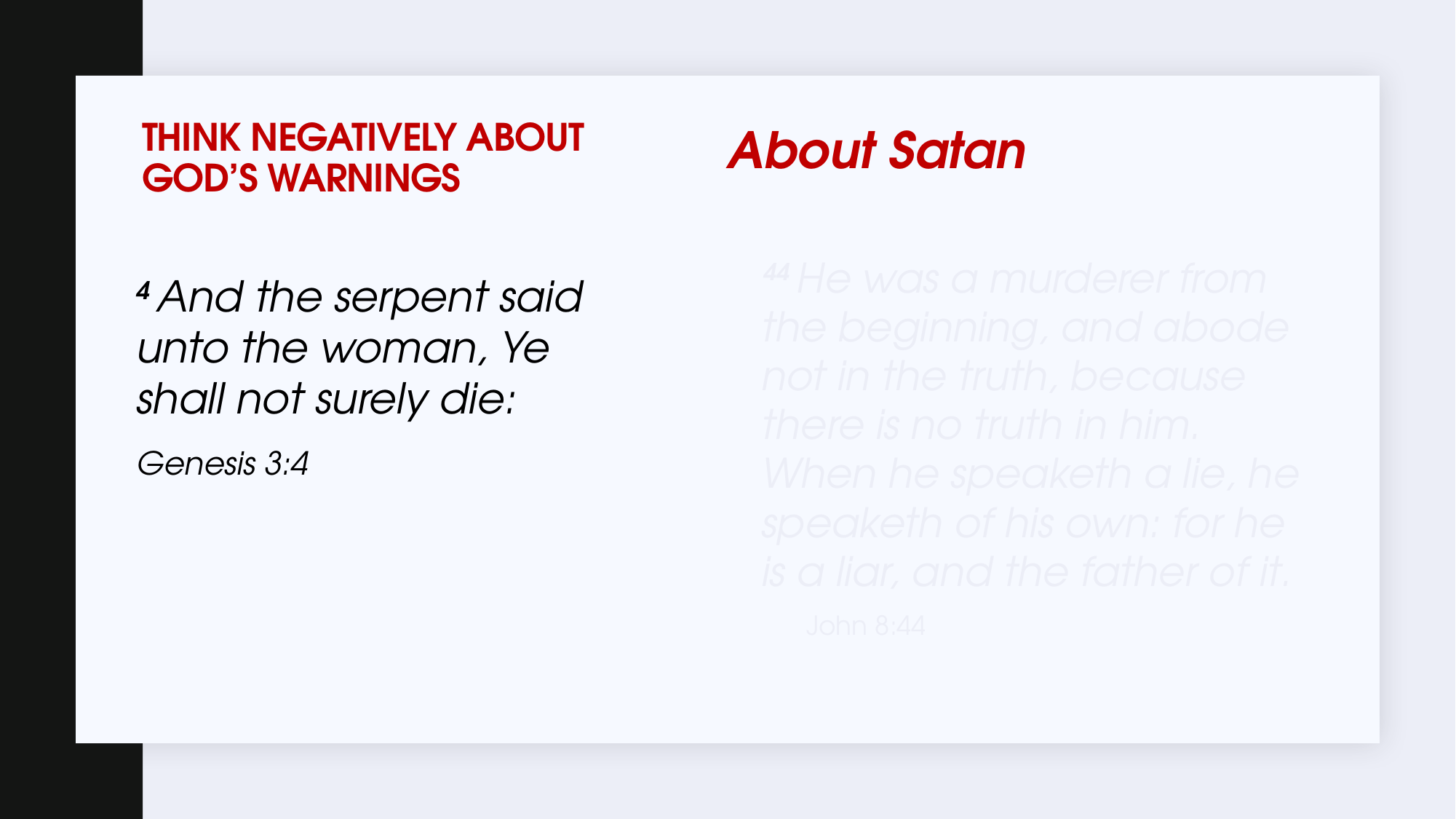

# Think negatively about God’s warnings
About Satan

44 He was a murderer from the beginning, and abode not in the truth, because there is no truth in him. When he speaketh a lie, he speaketh of his own: for he is a liar, and the father of it.      John 8:44

4 And the serpent said unto the woman, Ye shall not surely die:
Genesis 3:4